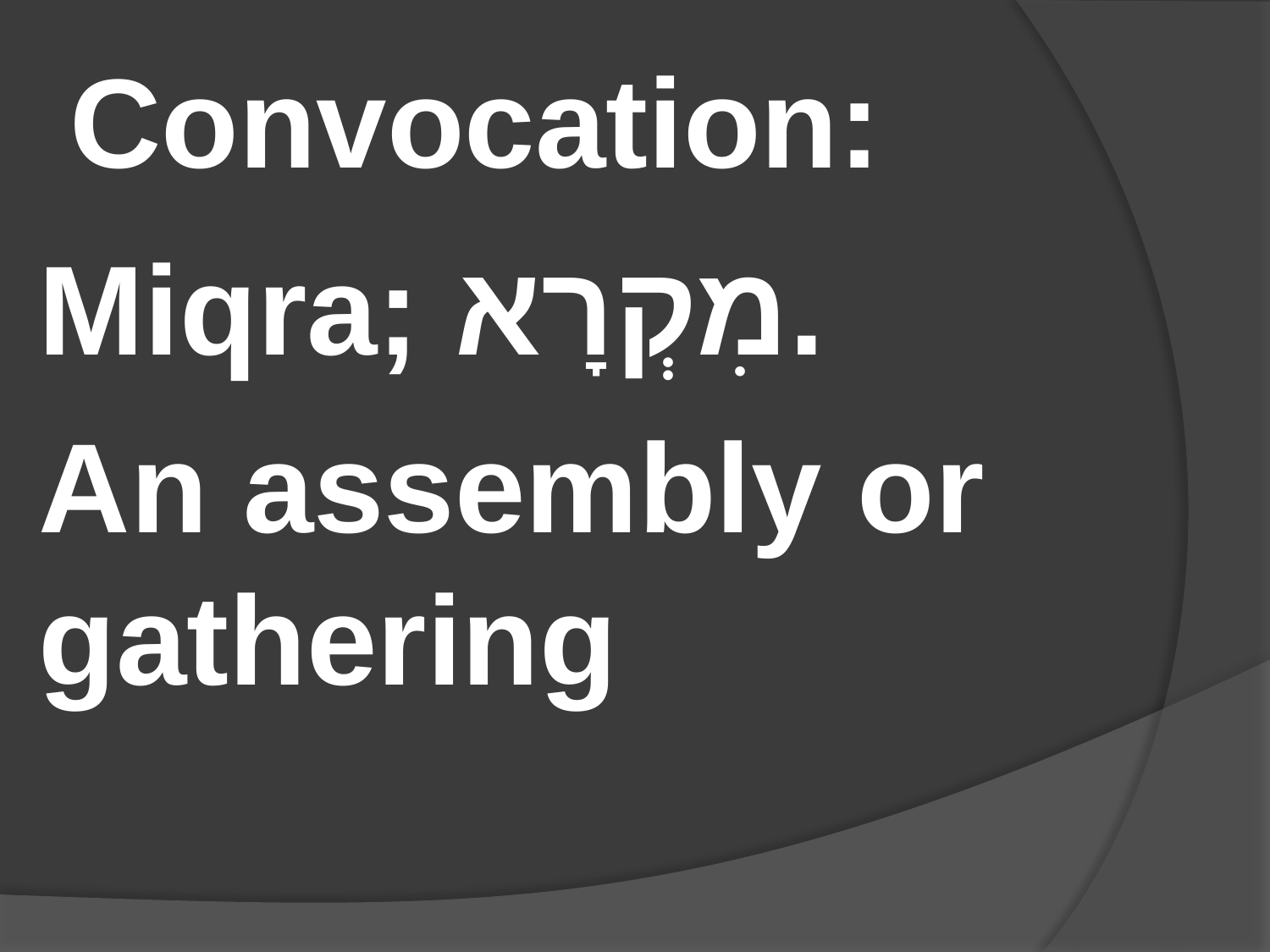

# Convocation:
Miqra; מִקְרָא.
An assembly or gathering